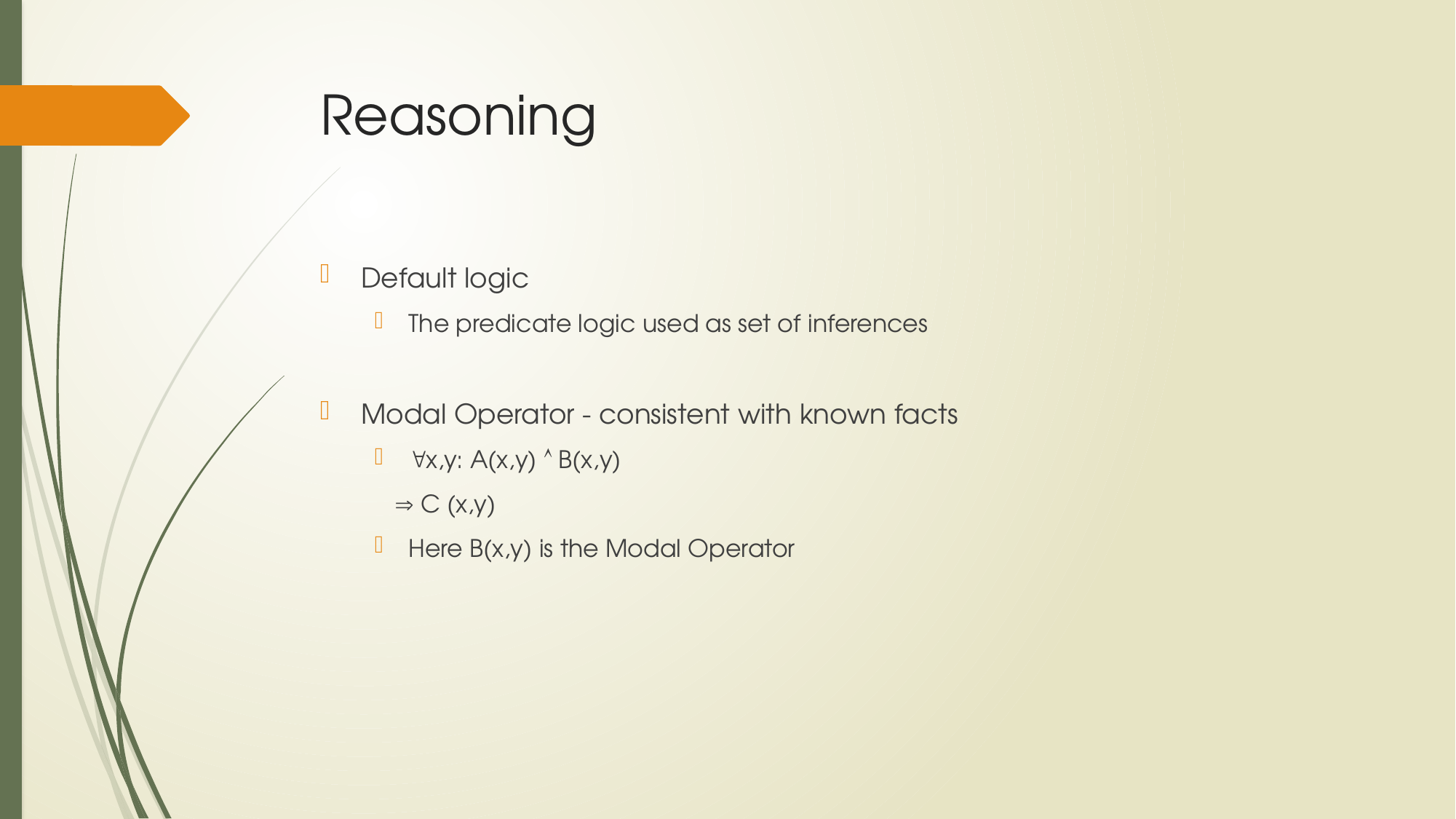

# Reasoning
Default logic
The predicate logic used as set of inferences

Modal Operator - consistent with known facts
∀x,y: A(x,y) ∧ B(x,y)
   ⇒ C (x,y)
Here B(x,y) is the Modal Operator